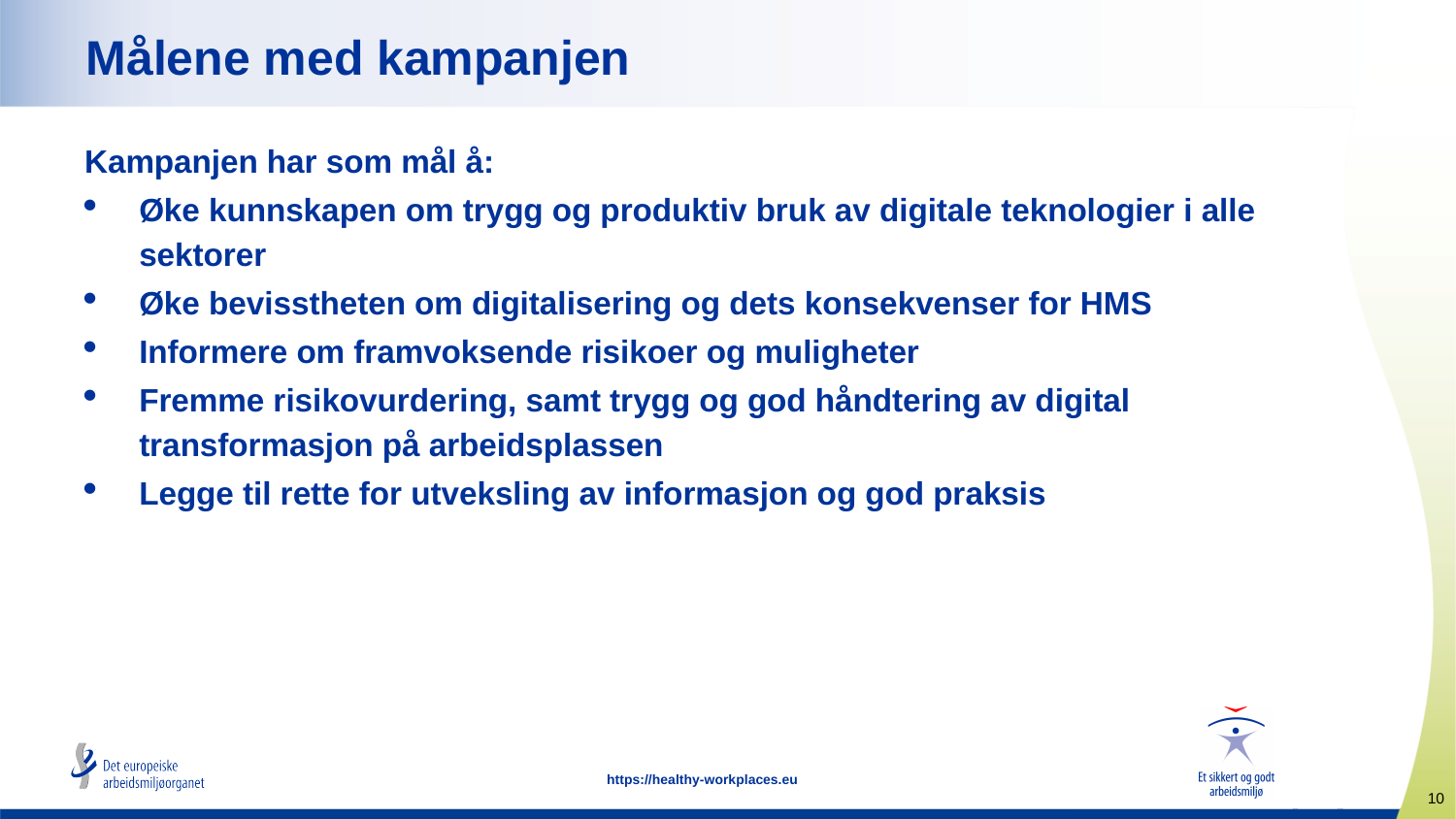

Målene med kampanjen
Kampanjen har som mål å:
Øke kunnskapen om trygg og produktiv bruk av digitale teknologier i alle sektorer
Øke bevisstheten om digitalisering og dets konsekvenser for HMS
Informere om framvoksende risikoer og muligheter
Fremme risikovurdering, samt trygg og god håndtering av digital transformasjon på arbeidsplassen
Legge til rette for utveksling av informasjon og god praksis